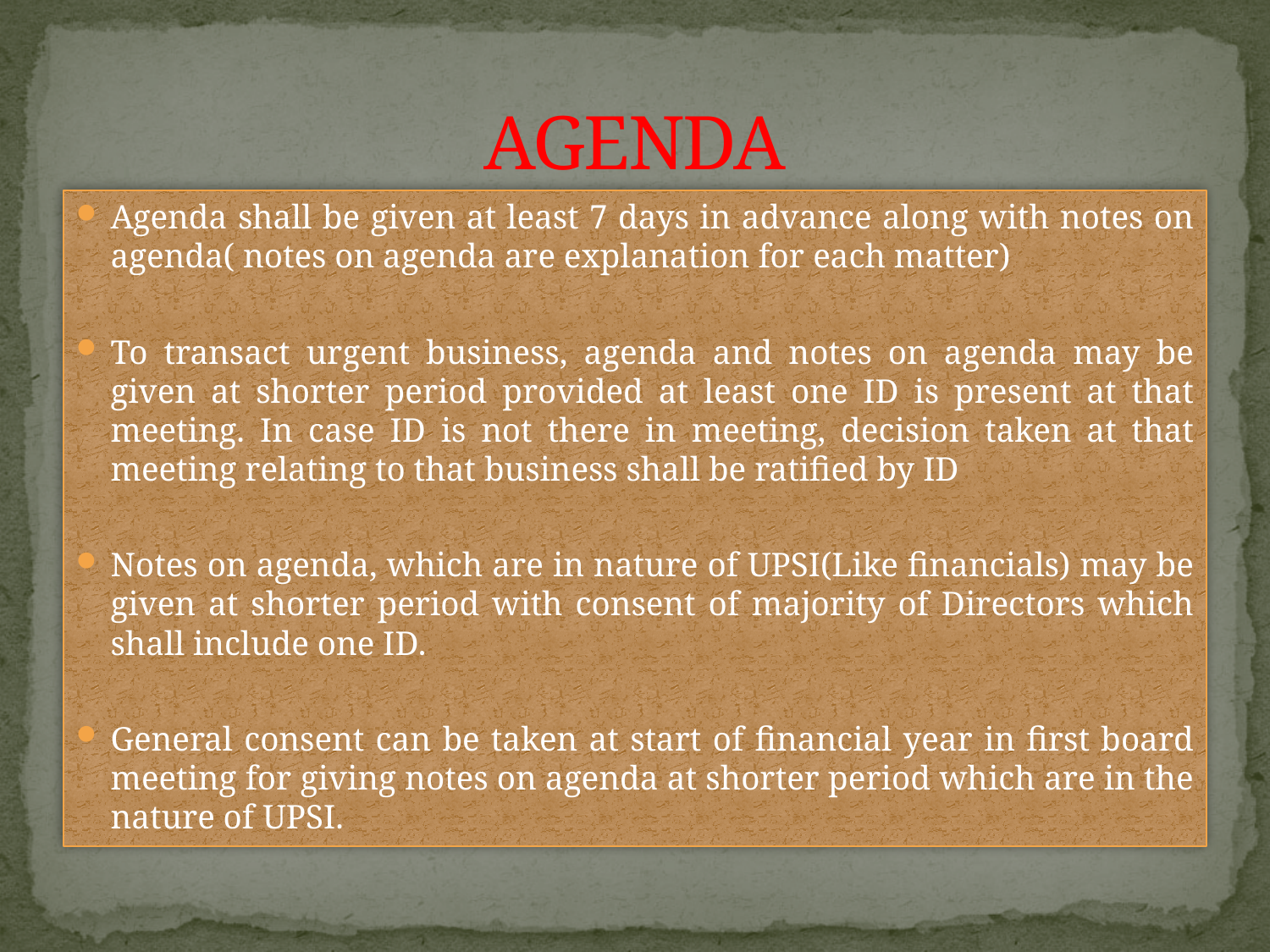

# AGENDA
Agenda shall be given at least 7 days in advance along with notes on agenda( notes on agenda are explanation for each matter)

To transact urgent business, agenda and notes on agenda may be given at shorter period provided at least one ID is present at that meeting. In case ID is not there in meeting, decision taken at that meeting relating to that business shall be ratified by ID

Notes on agenda, which are in nature of UPSI(Like financials) may be given at shorter period with consent of majority of Directors which shall include one ID.

General consent can be taken at start of financial year in first board meeting for giving notes on agenda at shorter period which are in the nature of UPSI.